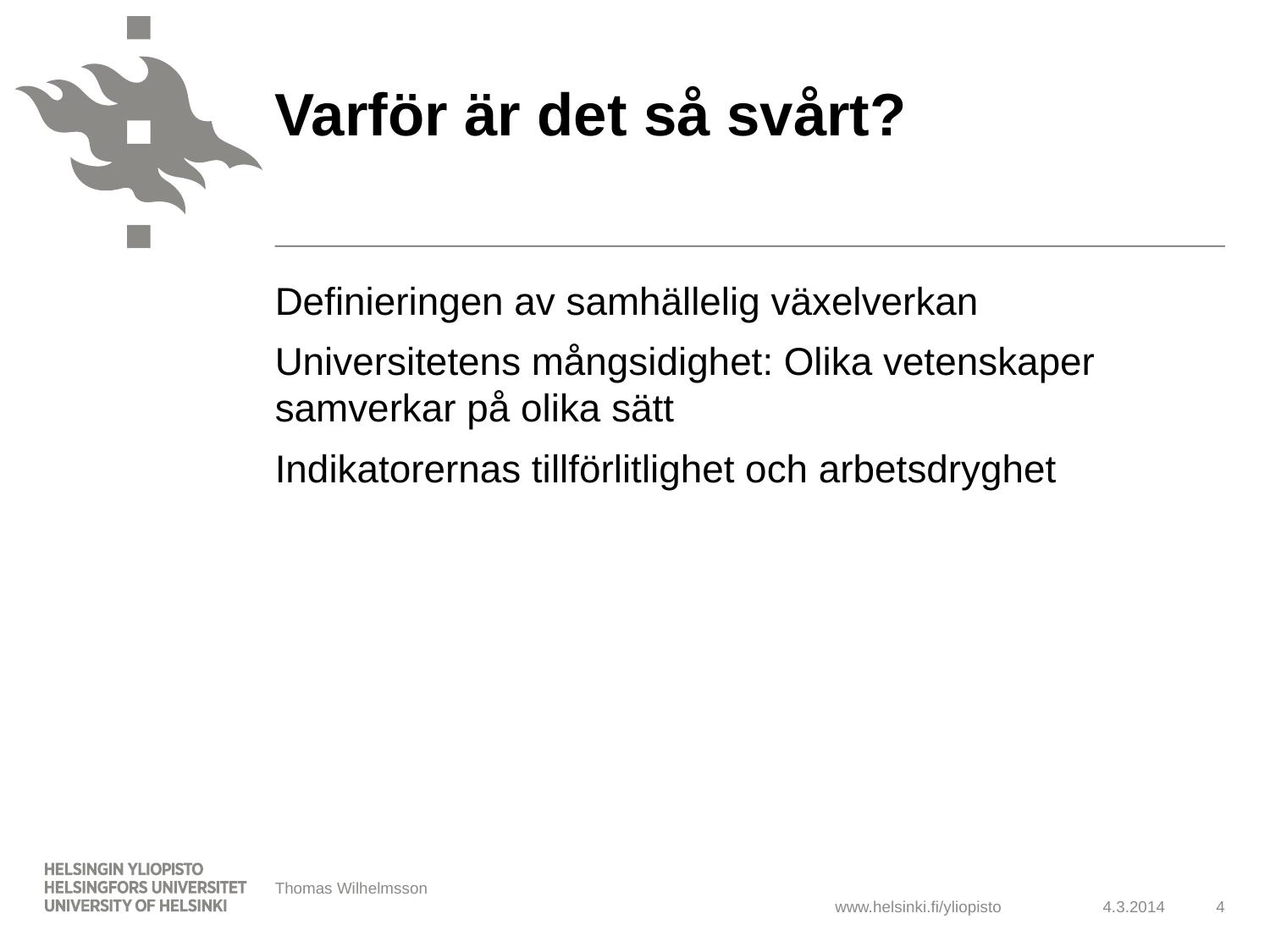

# Varför är det så svårt?
Definieringen av samhällelig växelverkan
Universitetens mångsidighet: Olika vetenskaper samverkar på olika sätt
Indikatorernas tillförlitlighet och arbetsdryghet
Thomas Wilhelmsson

4.3.2014
4